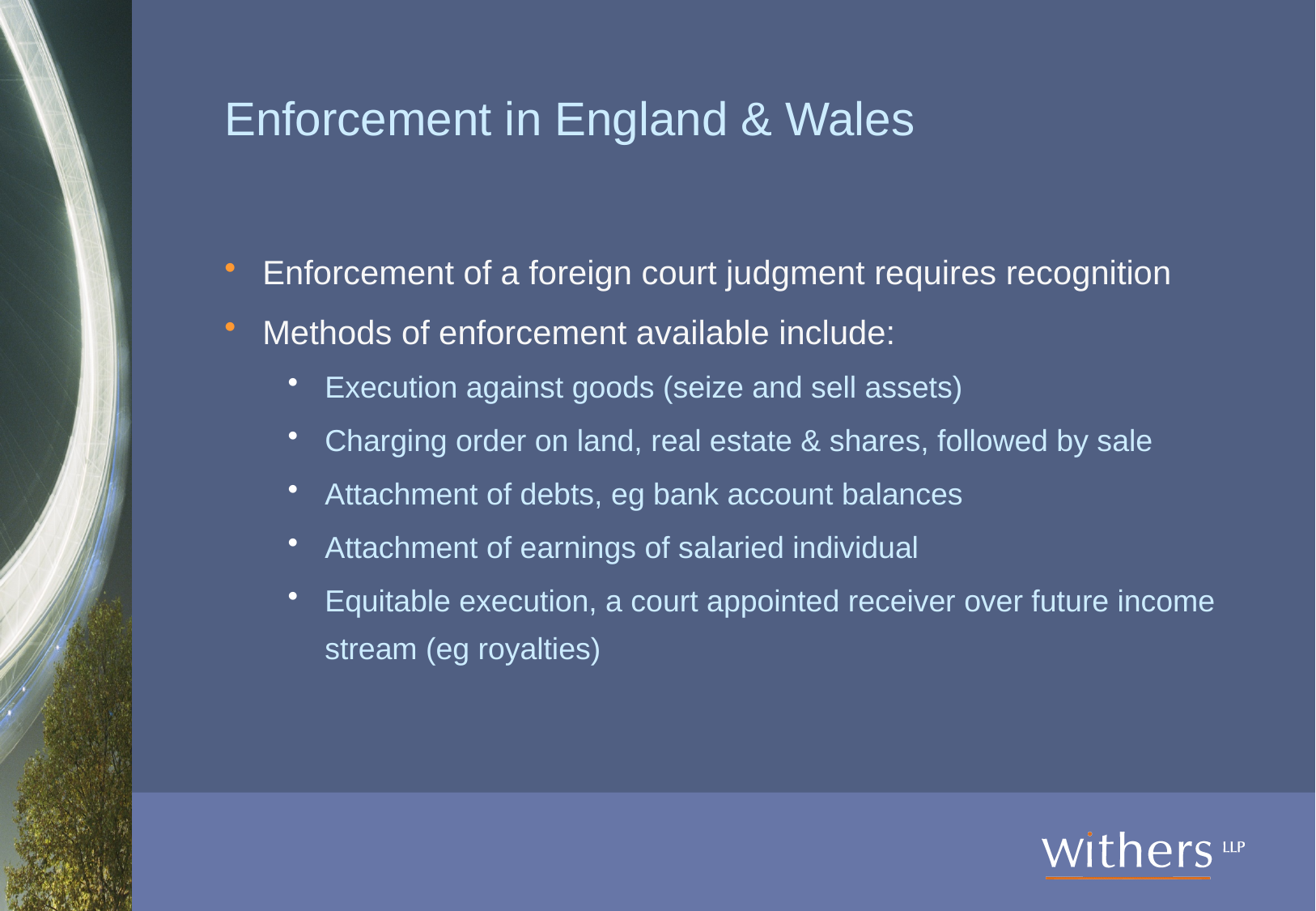

# Enforcement in England & Wales
Enforcement of a foreign court judgment requires recognition
Methods of enforcement available include:
Execution against goods (seize and sell assets)
Charging order on land, real estate & shares, followed by sale
Attachment of debts, eg bank account balances
Attachment of earnings of salaried individual
Equitable execution, a court appointed receiver over future income stream (eg royalties)